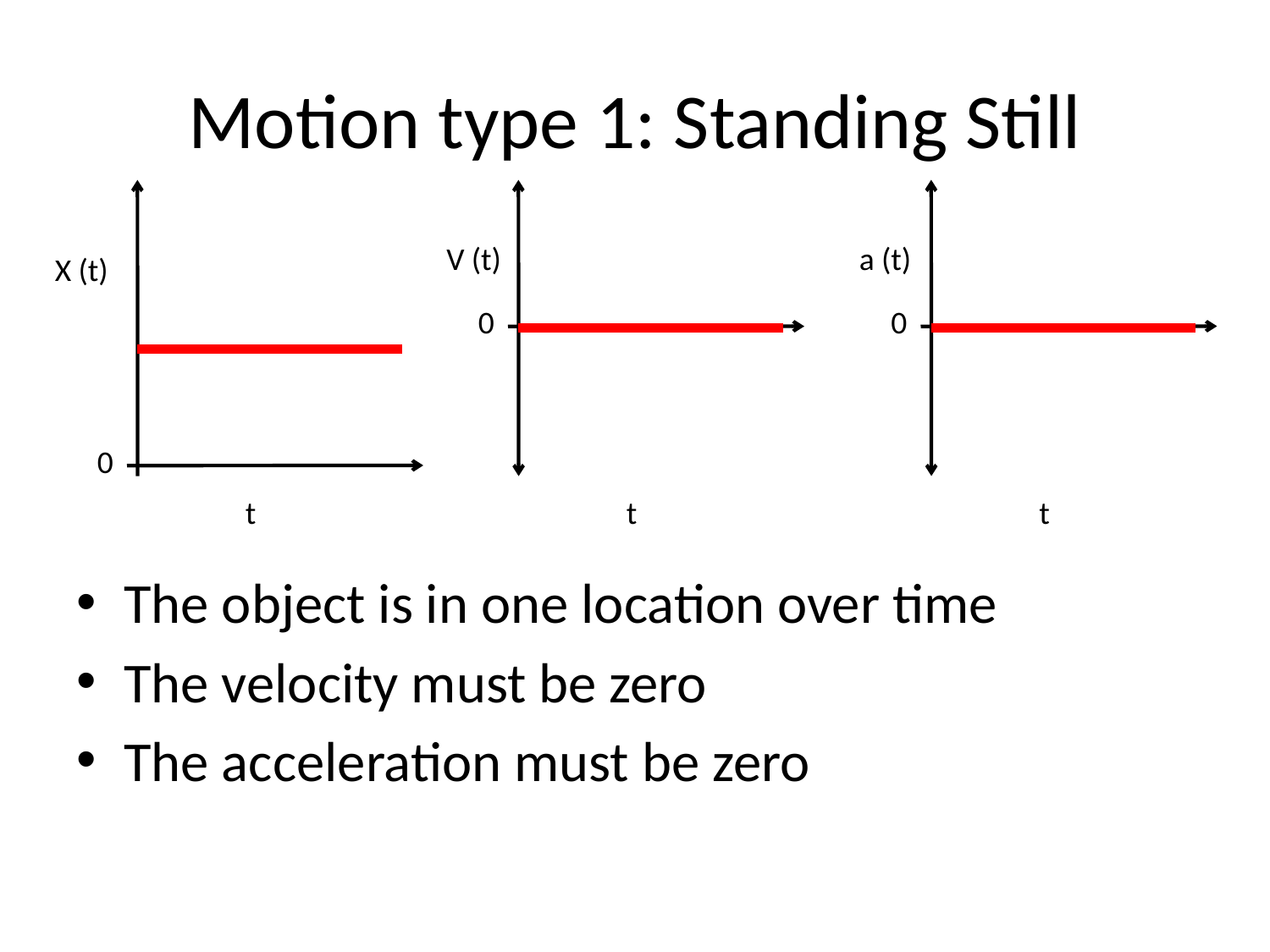

# Motion type 1: Standing Still
a (t)
0
t
X (t)
0
t
V (t)
0
t
The object is in one location over time
The velocity must be zero
The acceleration must be zero